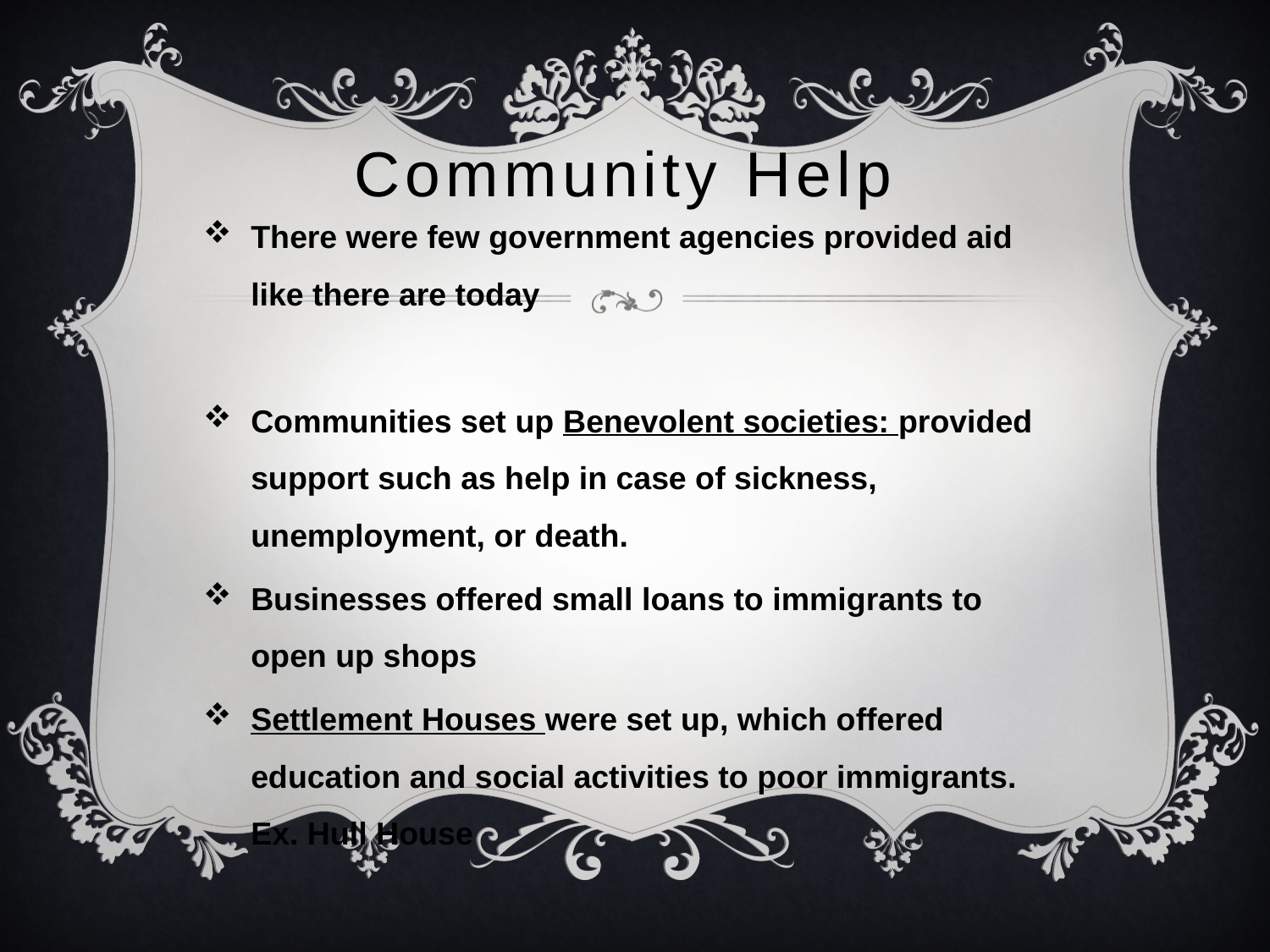

Community Help
There were few government agencies provided aid like there are today

Communities set up Benevolent societies: provided support such as help in case of sickness, unemployment, or death.
Businesses offered small loans to immigrants to open up shops
Settlement Houses were set up, which offered education and social activities to poor immigrants. Ex. Hull House